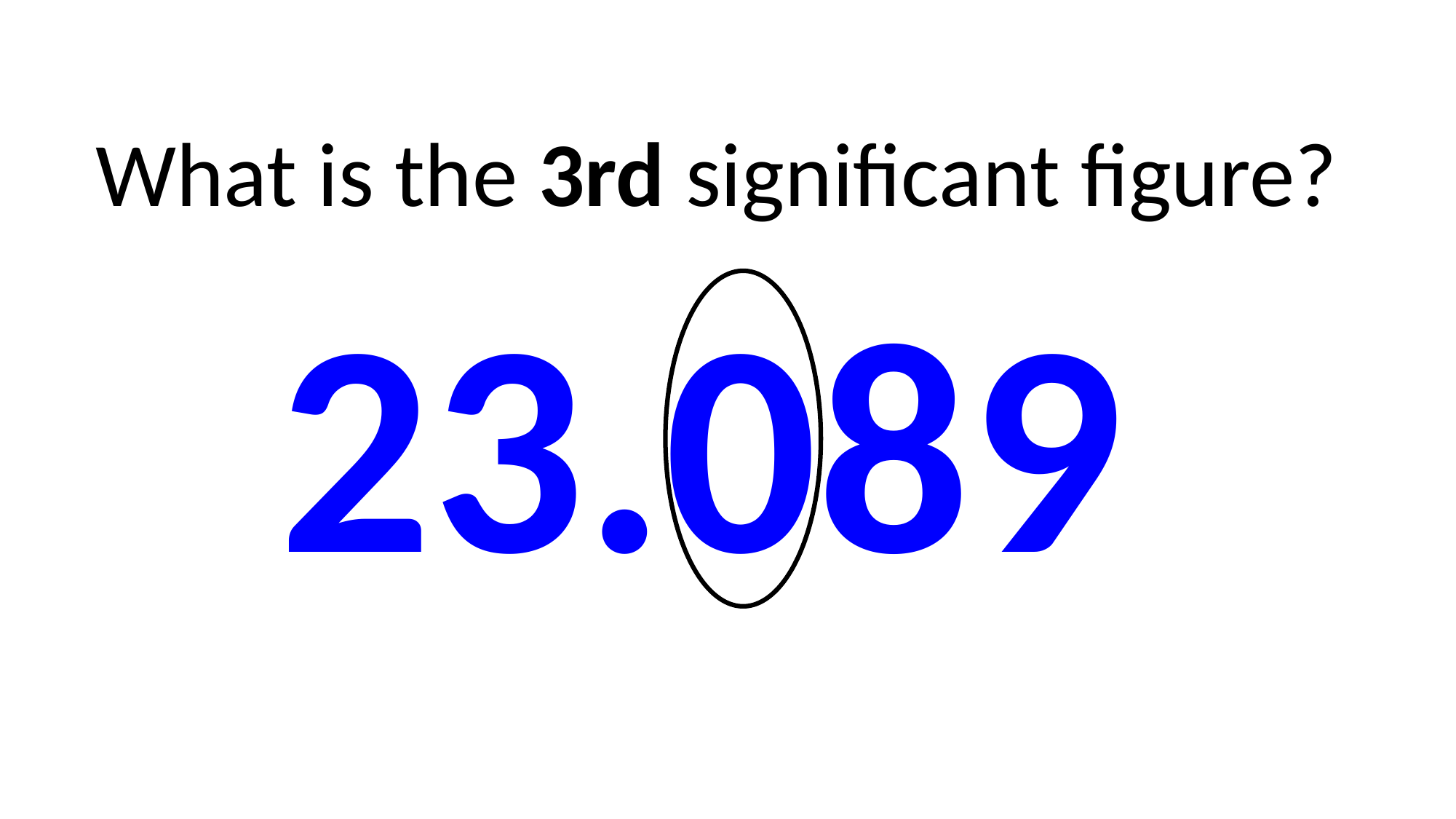

What is the 3rd significant figure?
23.089